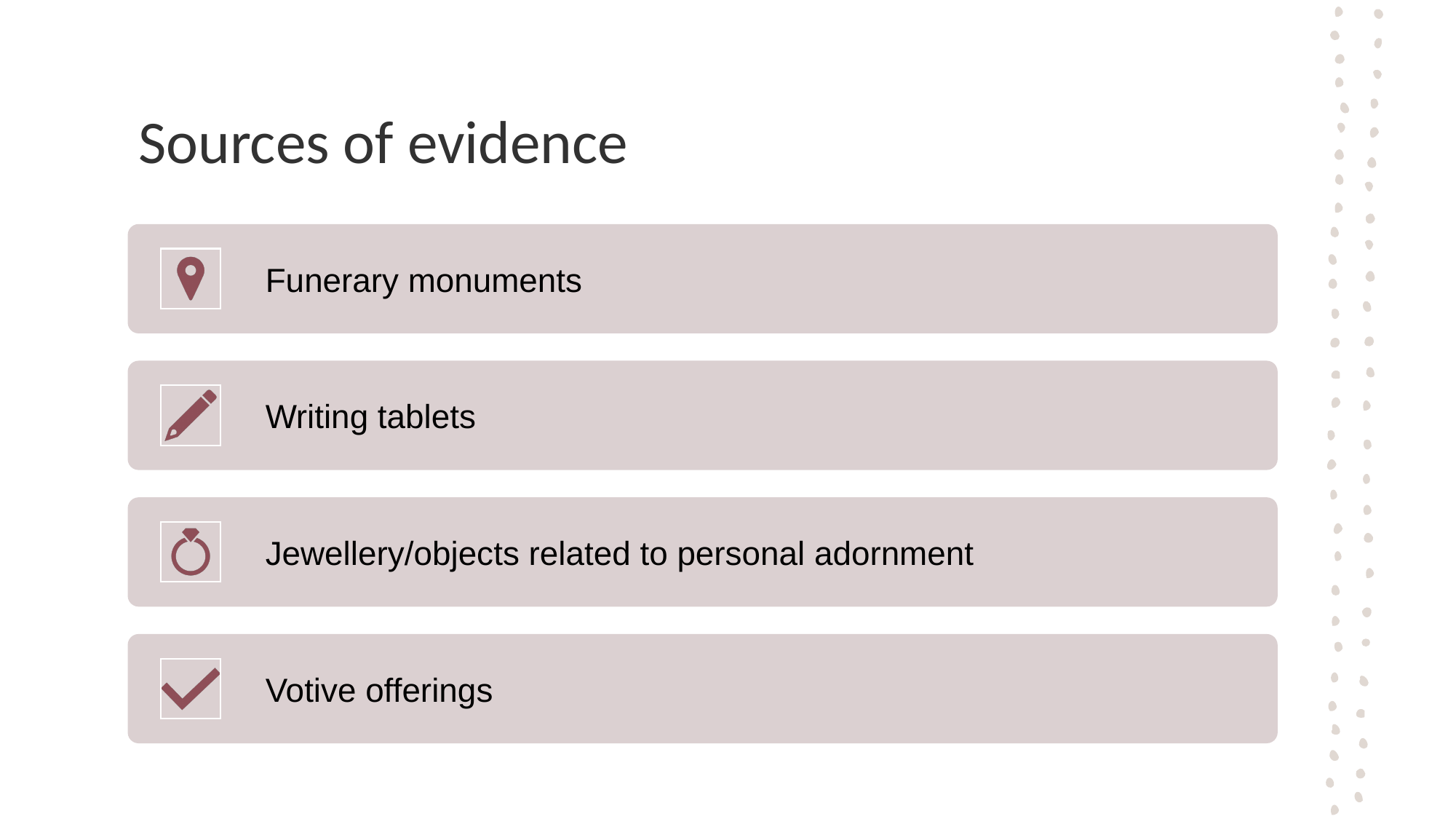

# Sources of evidence
Funerary monuments
Writing tablets
Jewellery/objects related to personal adornment
Votive offerings